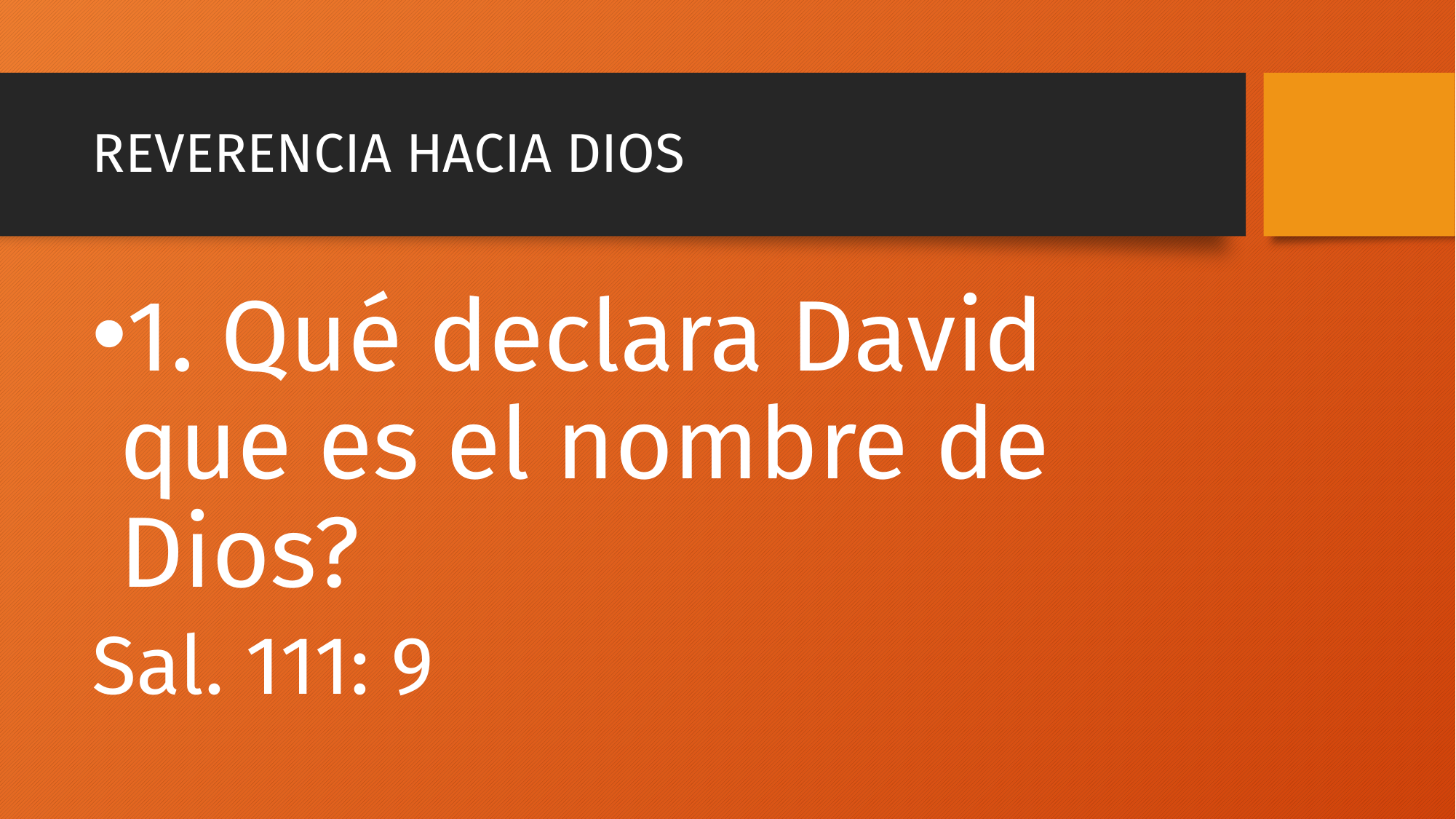

# REVERENCIA HACIA DIOS
1. Qué declara David que es el nombre de Dios?
Sal. 111: 9